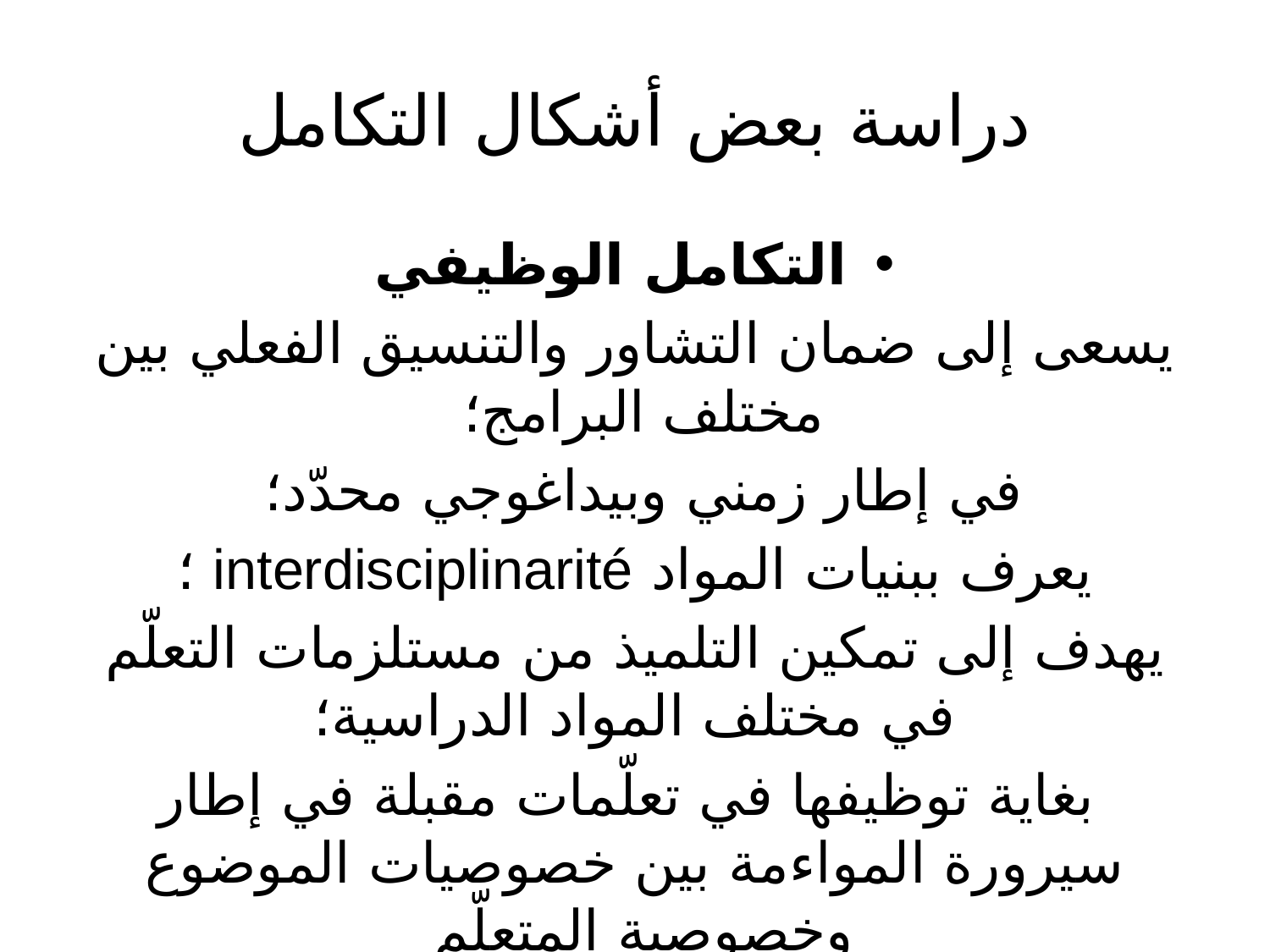

# دراسة بعض أشكال التكامل
التكامل الوظيفي
يسعى إلى ضمان التشاور والتنسيق الفعلي بين مختلف البرامج؛
في إطار زمني وبيداغوجي محدّد؛
يعرف ببنيات المواد interdisciplinarité ؛
يهدف إلى تمكين التلميذ من مستلزمات التعلّم في مختلف المواد الدراسية؛
 بغاية توظيفها في تعلّمات مقبلة في إطار سيرورة المواءمة بين خصوصيات الموضوع وخصوصية المتعلّم